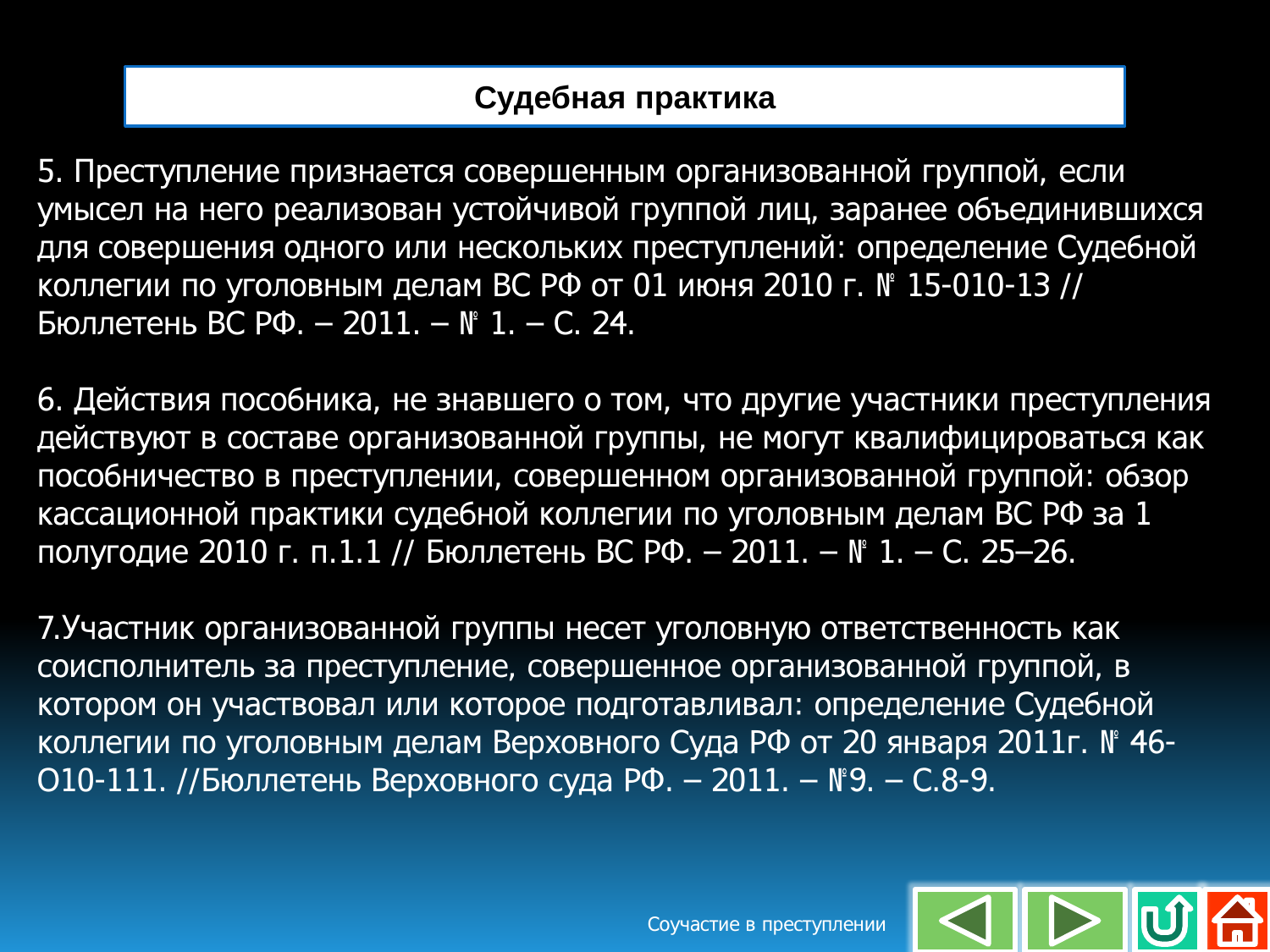

Судебная практика

5. Преступление признается совершенным организованной группой, если умысел на него реализован устойчивой группой лиц, заранее объединившихся для совершения одного или нескольких преступлений: определение Судебной коллегии по уголовным делам ВС РФ от 01 июня 2010 г. № 15-010-13 // Бюллетень ВС РФ. – 2011. – № 1. – С. 24.

6. Действия пособника, не знавшего о том, что другие участники преступления действуют в составе организованной группы, не могут квалифицироваться как пособничество в преступлении, совершенном организованной группой: обзор кассационной практики судебной коллегии по уголовным делам ВС РФ за 1 полугодие 2010 г. п.1.1 // Бюллетень ВС РФ. – 2011. – № 1. – С. 25–26.

7.Участник организованной группы несет уголовную ответственность как соисполнитель за преступление, совершенное организованной группой, в котором он участвовал или которое подготавливал: определение Судебной коллегии по уголовным делам Верховного Суда РФ от 20 января 2011г. № 46-О10-111. //Бюллетень Верховного суда РФ. – 2011. – №9. – С.8-9.

Соучастие в преступлении